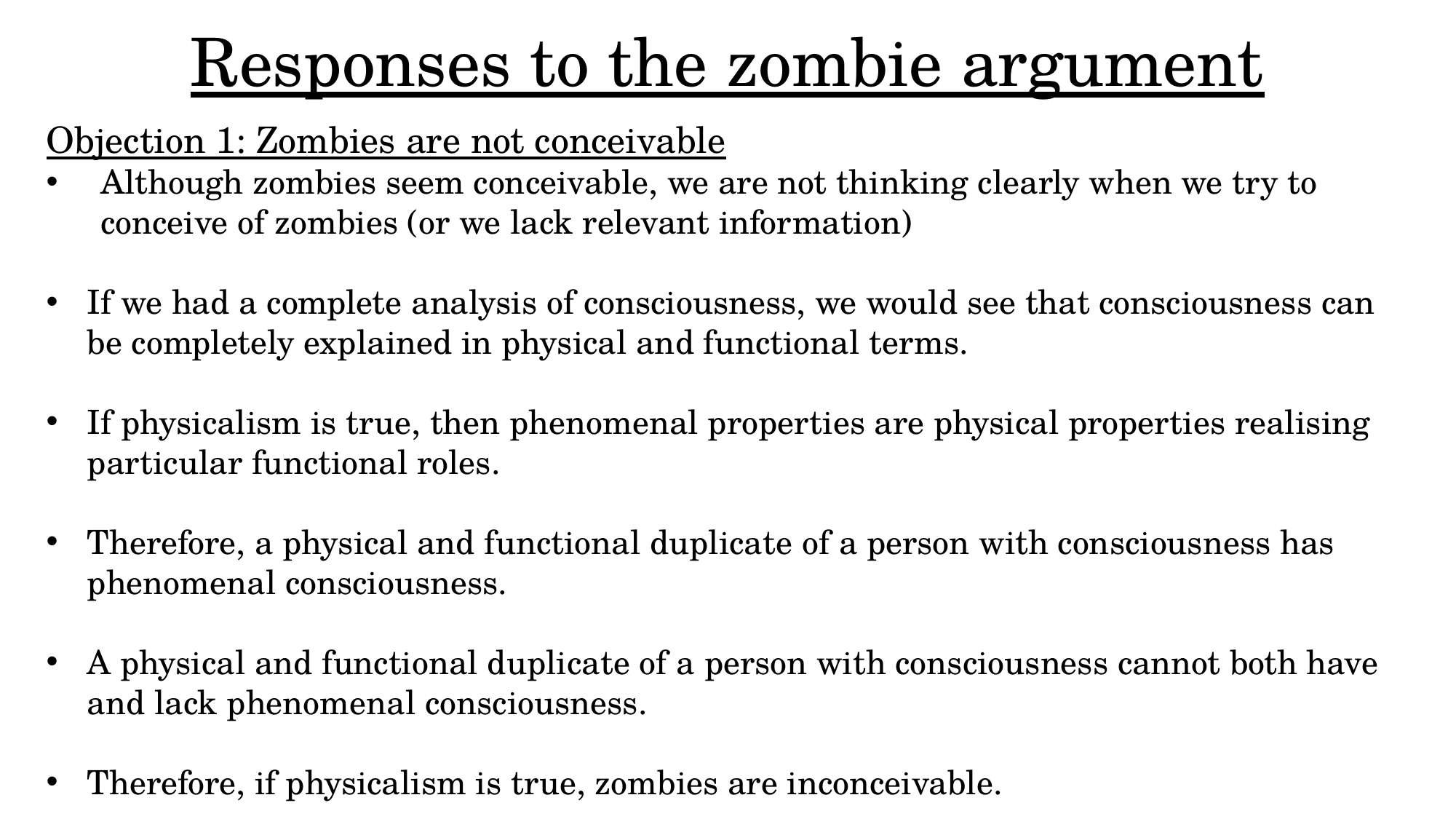

# Responses to the zombie argument
Objection 1: Zombies are not conceivable
Although zombies seem conceivable, we are not thinking clearly when we try to conceive of zombies (or we lack relevant information)

If we had a complete analysis of consciousness, we would see that consciousness can be completely explained in physical and functional terms.

If physicalism is true, then phenomenal properties are physical properties realising particular functional roles.

Therefore, a physical and functional duplicate of a person with consciousness has phenomenal consciousness.

A physical and functional duplicate of a person with consciousness cannot both have and lack phenomenal consciousness.

Therefore, if physicalism is true, zombies are inconceivable.